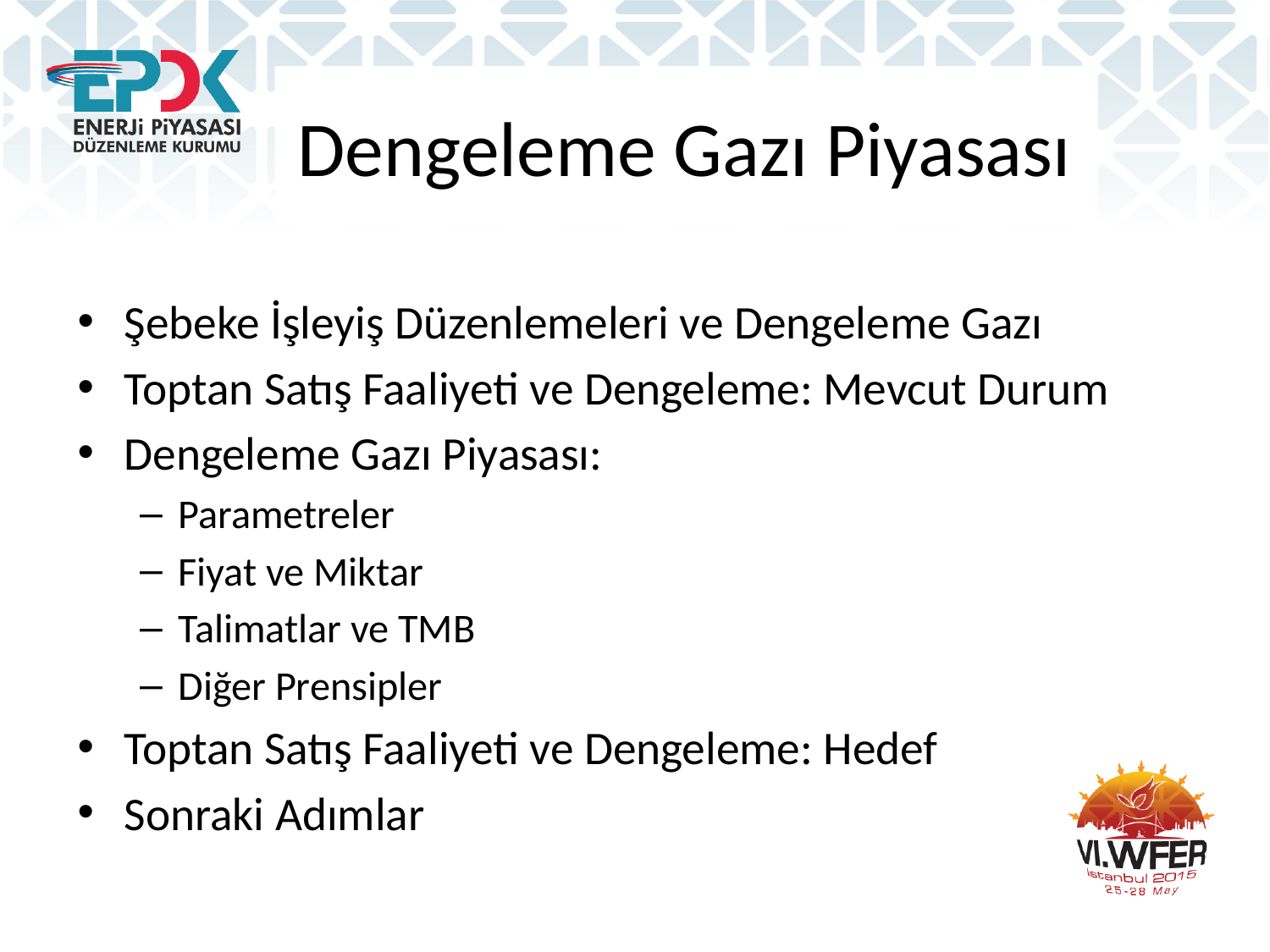

# Dengeleme Gazı Piyasası
Şebeke İşleyiş Düzenlemeleri ve Dengeleme Gazı
Toptan Satış Faaliyeti ve Dengeleme: Mevcut Durum
Dengeleme Gazı Piyasası:
Parametreler
Fiyat ve Miktar
Talimatlar ve TMB
Diğer Prensipler
Toptan Satış Faaliyeti ve Dengeleme: Hedef
Sonraki Adımlar